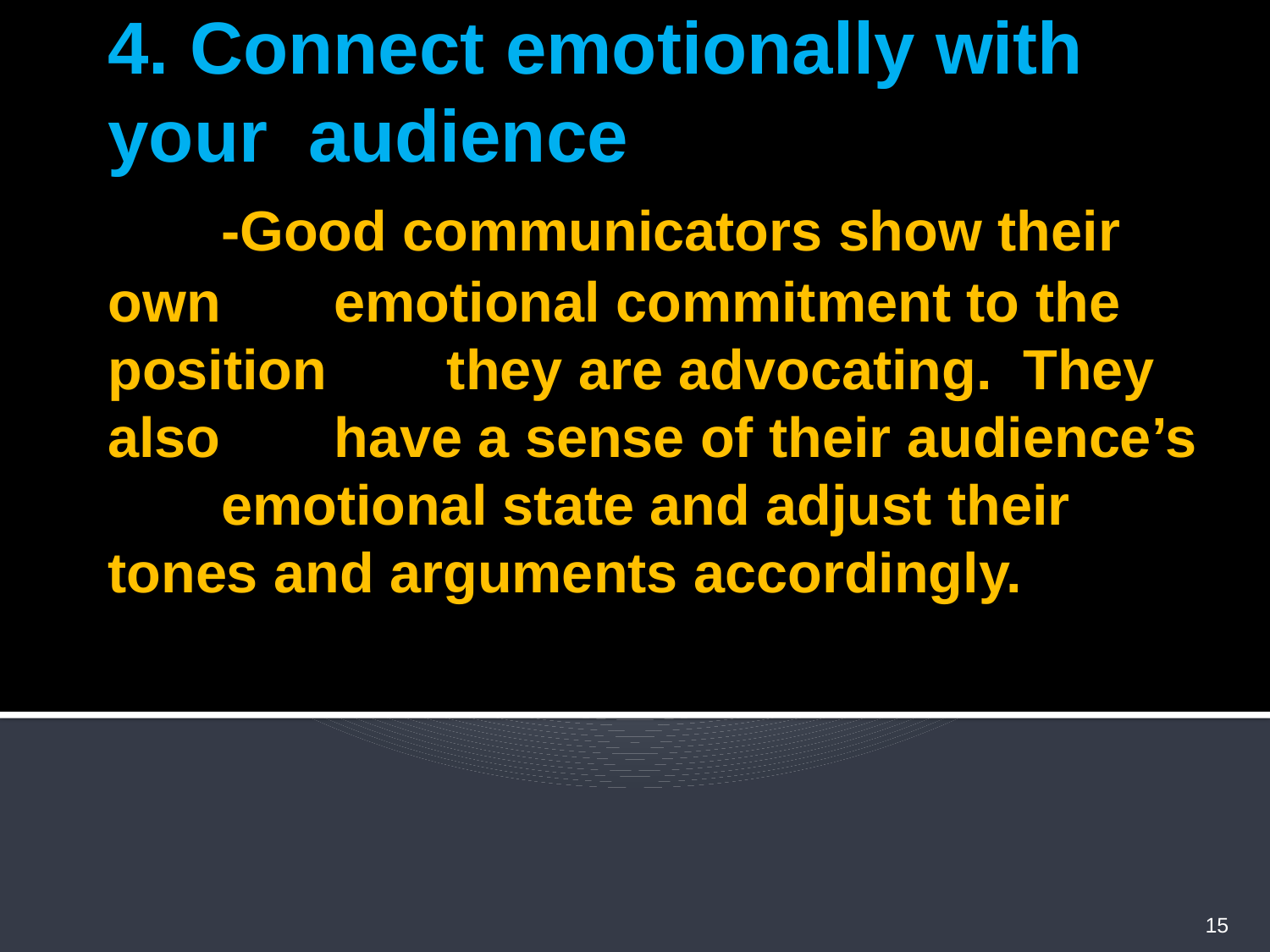

# 4. Connect emotionally with your  audience -Good communicators show their own 	emotional commitment to the position 	they are advocating.  They also 	have a sense of their audience’s 	emotional state and adjust their 	tones and arguments accordingly.

15